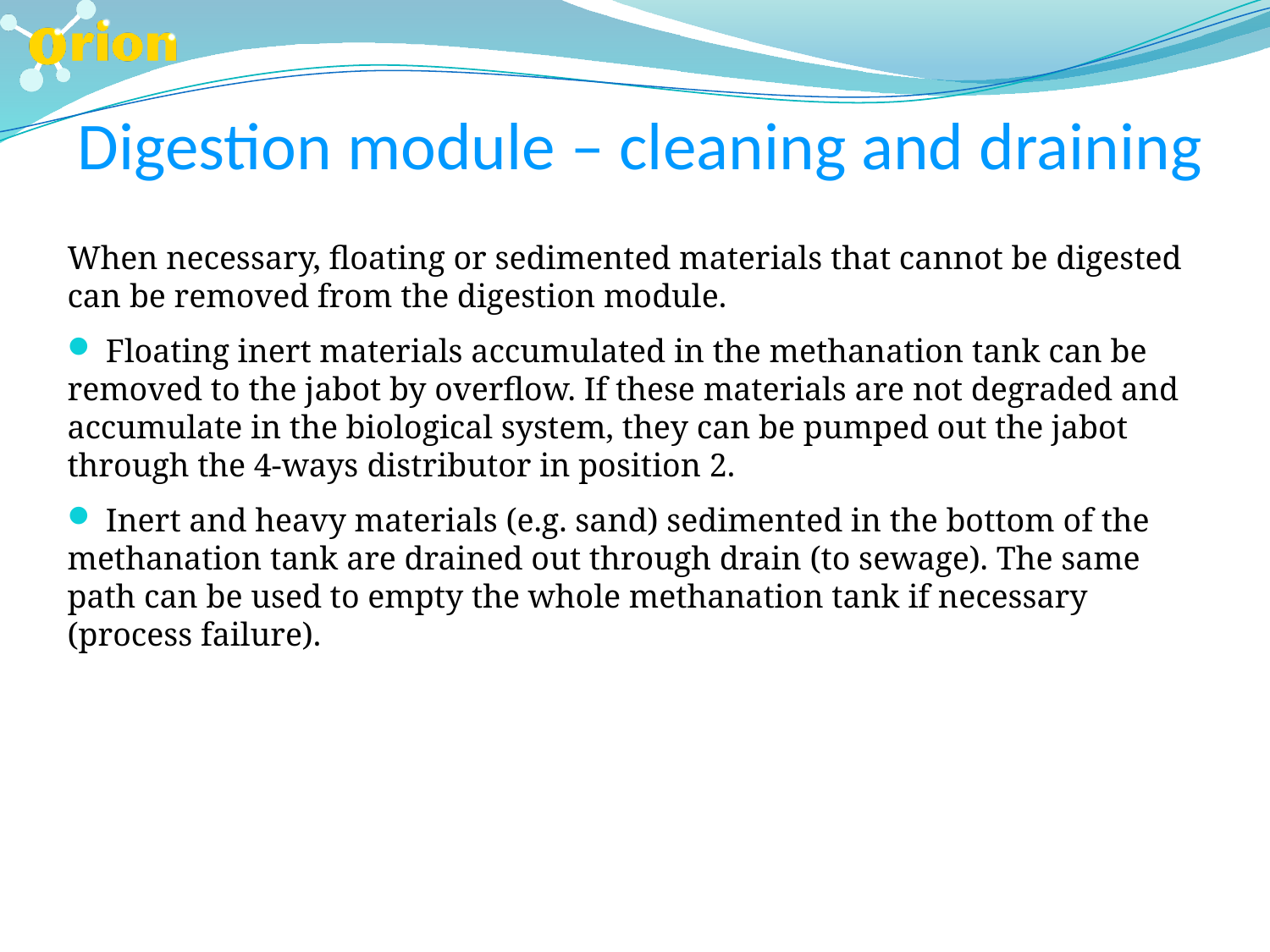

Digestion module – cleaning and draining
When necessary, floating or sedimented materials that cannot be digested can be removed from the digestion module.
 Floating inert materials accumulated in the methanation tank can be removed to the jabot by overflow. If these materials are not degraded and accumulate in the biological system, they can be pumped out the jabot through the 4-ways distributor in position 2.
 Inert and heavy materials (e.g. sand) sedimented in the bottom of the methanation tank are drained out through drain (to sewage). The same path can be used to empty the whole methanation tank if necessary (process failure).